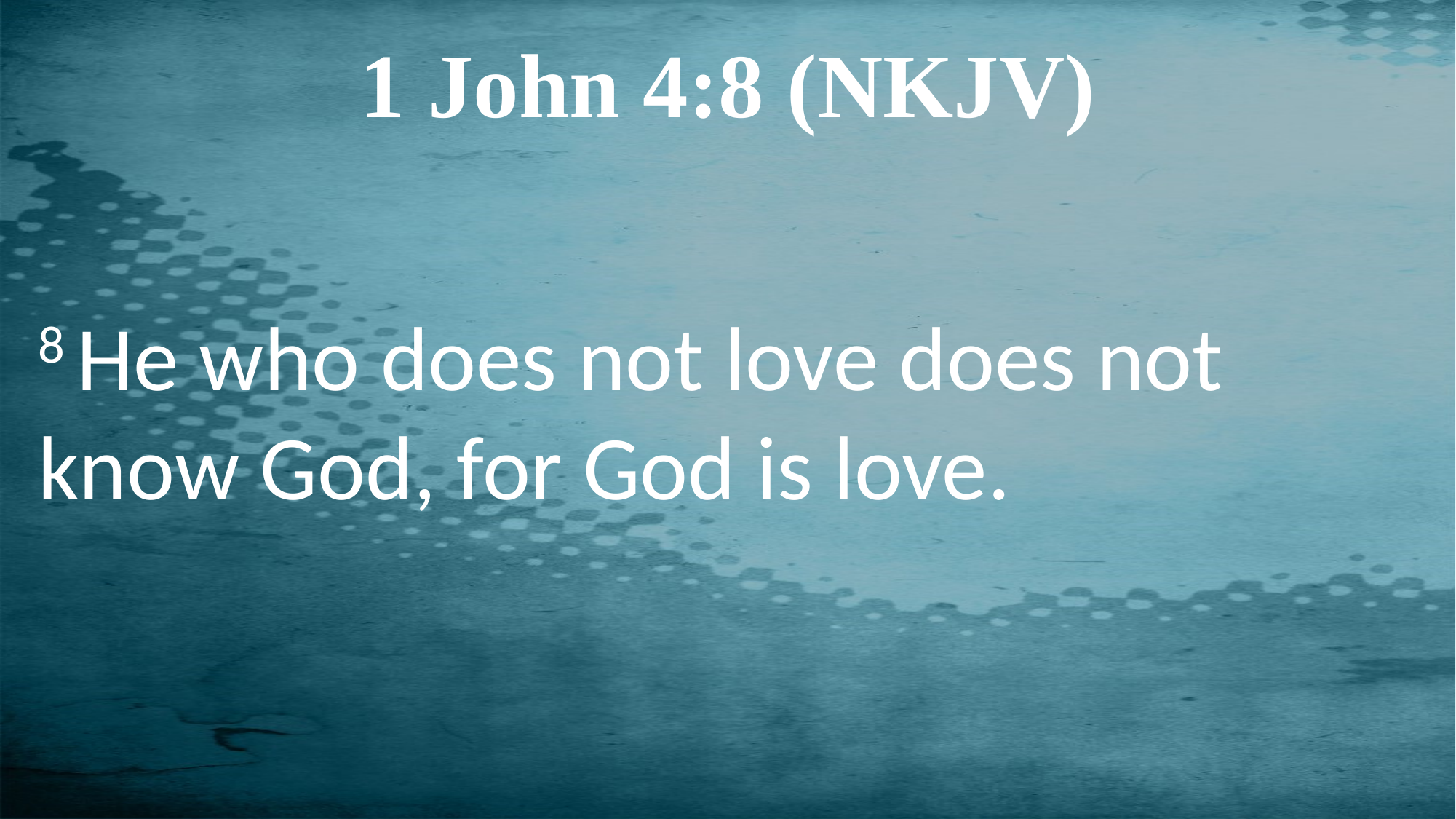

1 John 4:8 (NKJV)
8 He who does not love does not know God, for God is love.